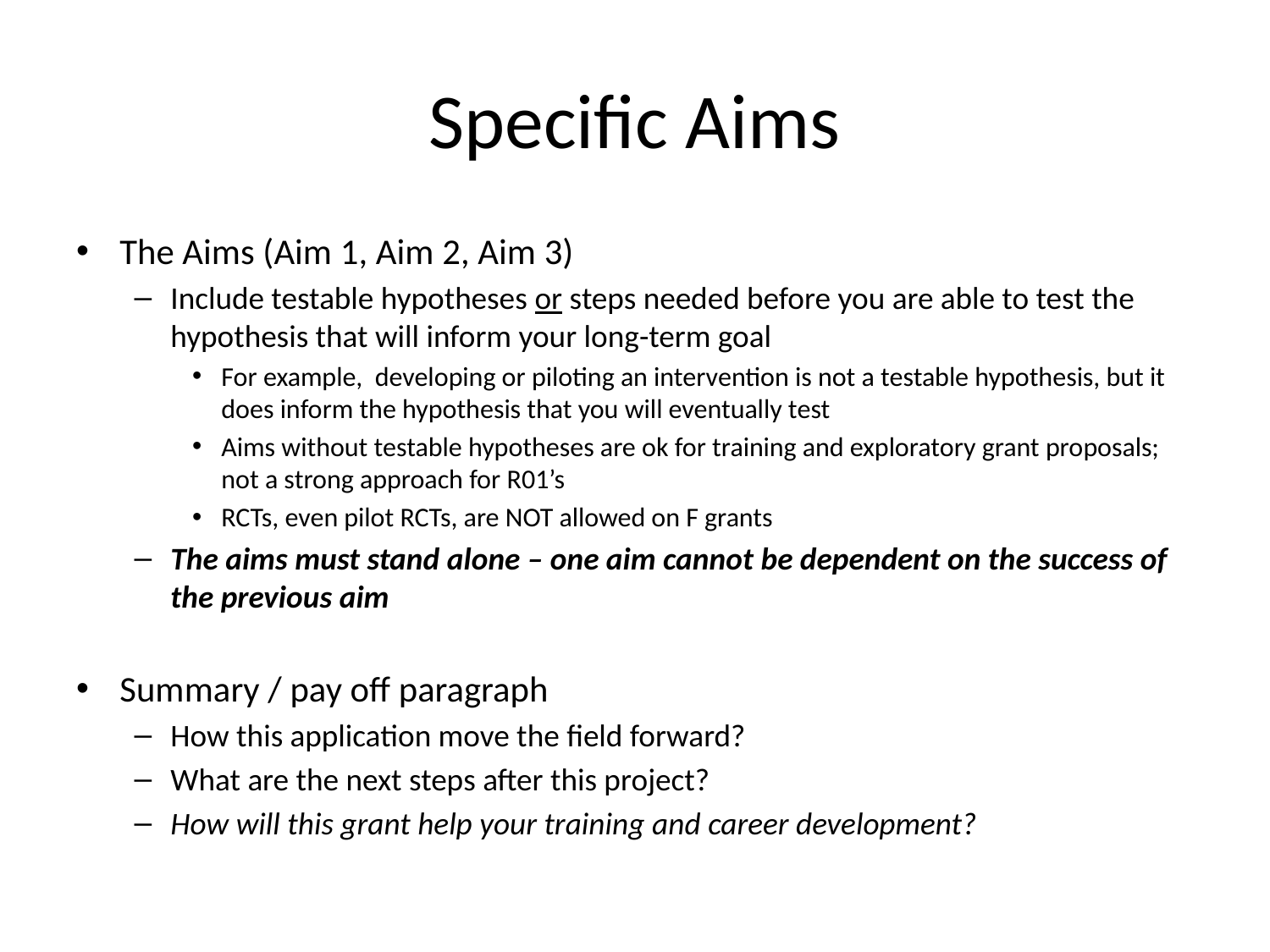

# Specific Aims
The Aims (Aim 1, Aim 2, Aim 3)
Include testable hypotheses or steps needed before you are able to test the hypothesis that will inform your long-term goal
For example,  developing or piloting an intervention is not a testable hypothesis, but it does inform the hypothesis that you will eventually test
Aims without testable hypotheses are ok for training and exploratory grant proposals; not a strong approach for R01’s
RCTs, even pilot RCTs, are NOT allowed on F grants
The aims must stand alone – one aim cannot be dependent on the success of the previous aim

Summary / pay off paragraph
How this application move the field forward?
What are the next steps after this project?
How will this grant help your training and career development?